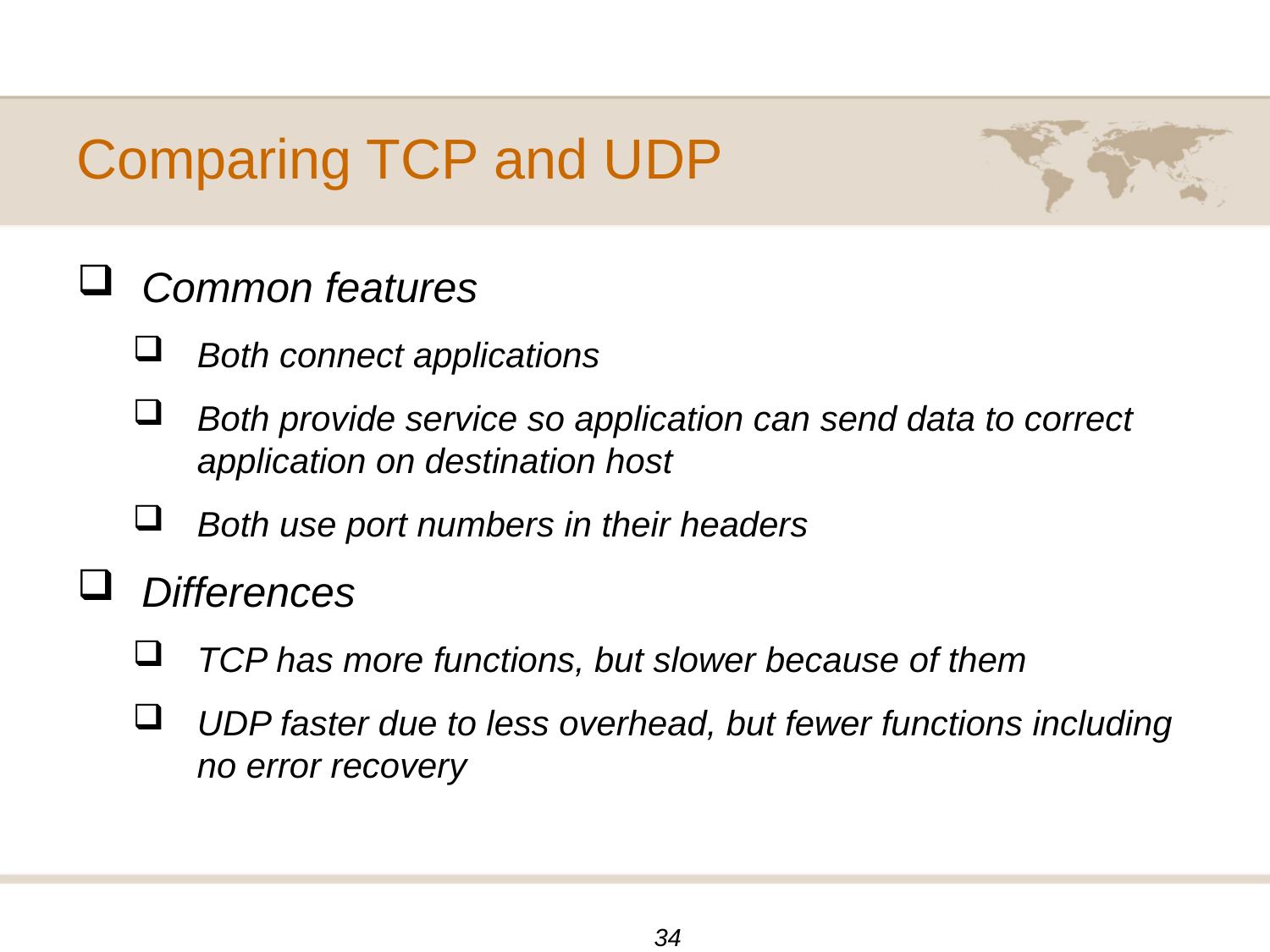

# Comparing TCP and UDP
Common features
Both connect applications
Both provide service so application can send data to correct application on destination host
Both use port numbers in their headers
Differences
TCP has more functions, but slower because of them
UDP faster due to less overhead, but fewer functions including no error recovery

34